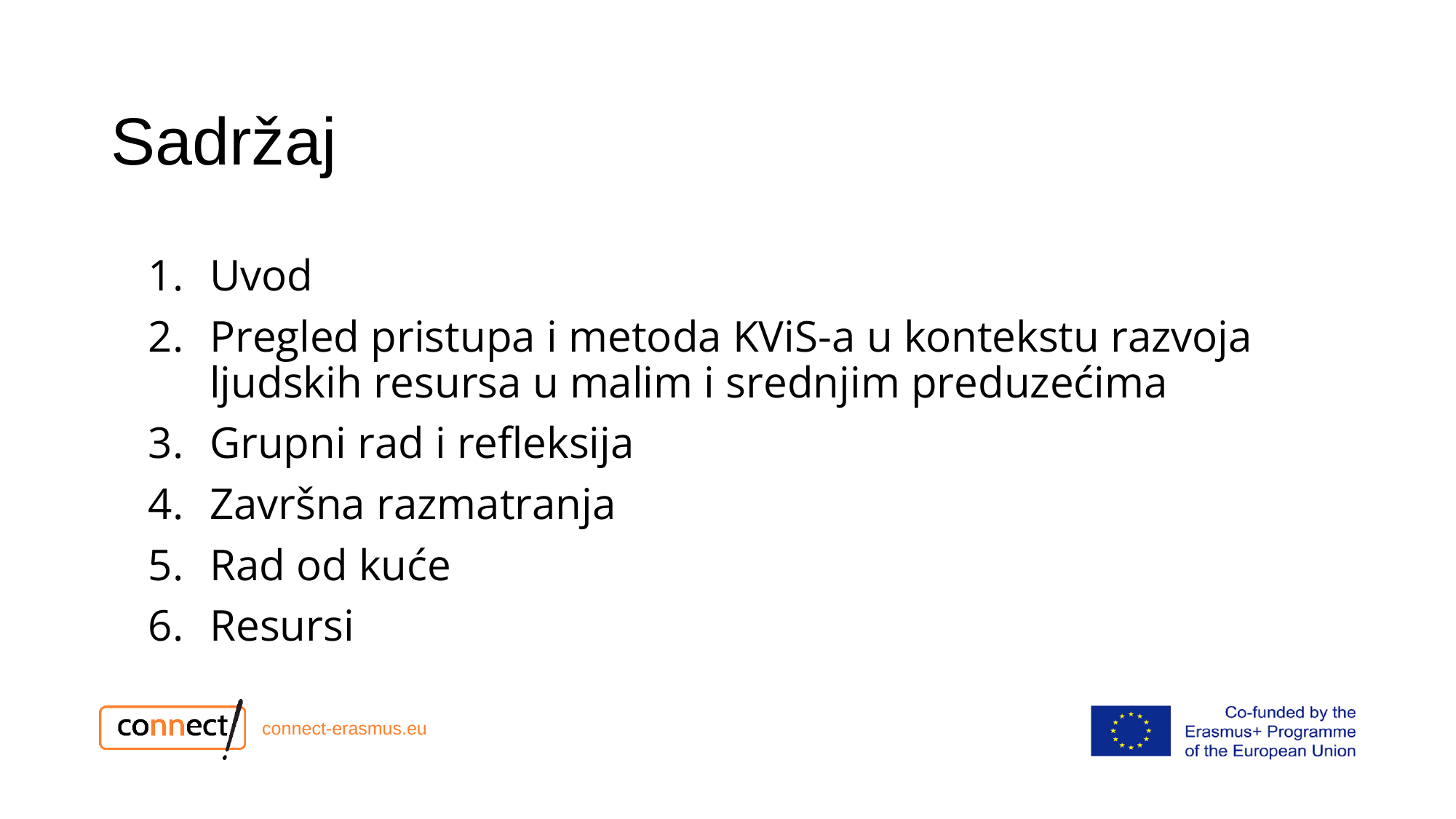

# Sadržaj
Uvod
Pregled pristupa i metoda KViS-a u kontekstu razvoja ljudskih resursa u malim i srednjim preduzećima
Grupni rad i refleksija
Završna razmatranja
Rad od kuće
Resursi

connect-erasmus.eu